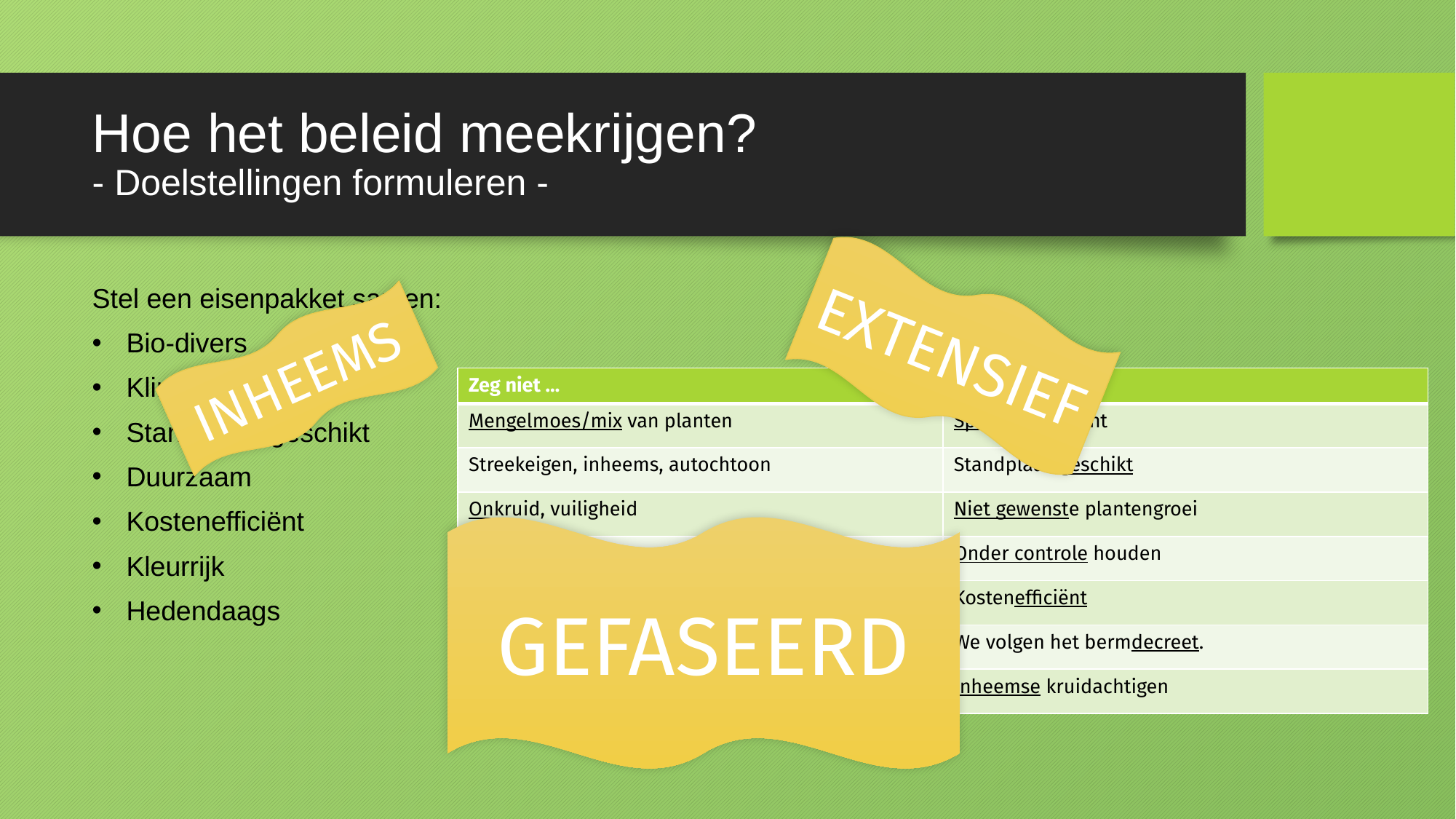

# Hoe het beleid meekrijgen? - Doelstellingen formuleren -
Stel een eisenpakket samen:
Bio-divers
Klimaat robuust
Standplaatsgeschikt
Duurzaam
Kostenefficiënt
Kleurrijk
Hedendaags

EXTENSIEF
INHEEMS
| Zeg niet … | maar … |
| --- | --- |
| Mengelmoes/mix van planten | Speelse aanplant |
| Streekeigen, inheems, autochtoon | Standplaatsgeschikt |
| Onkruid, vuiligheid | Niet gewenste plantengroei |
| Plaagbestrijding | Onder controle houden |
| Besparen | Kostenefficiënt |
| We maaien voortaan 2x/jaar. | We volgen het bermdecreet. |
| Wilde kruiden | Inheemse kruidachtigen |
GEFASEERD